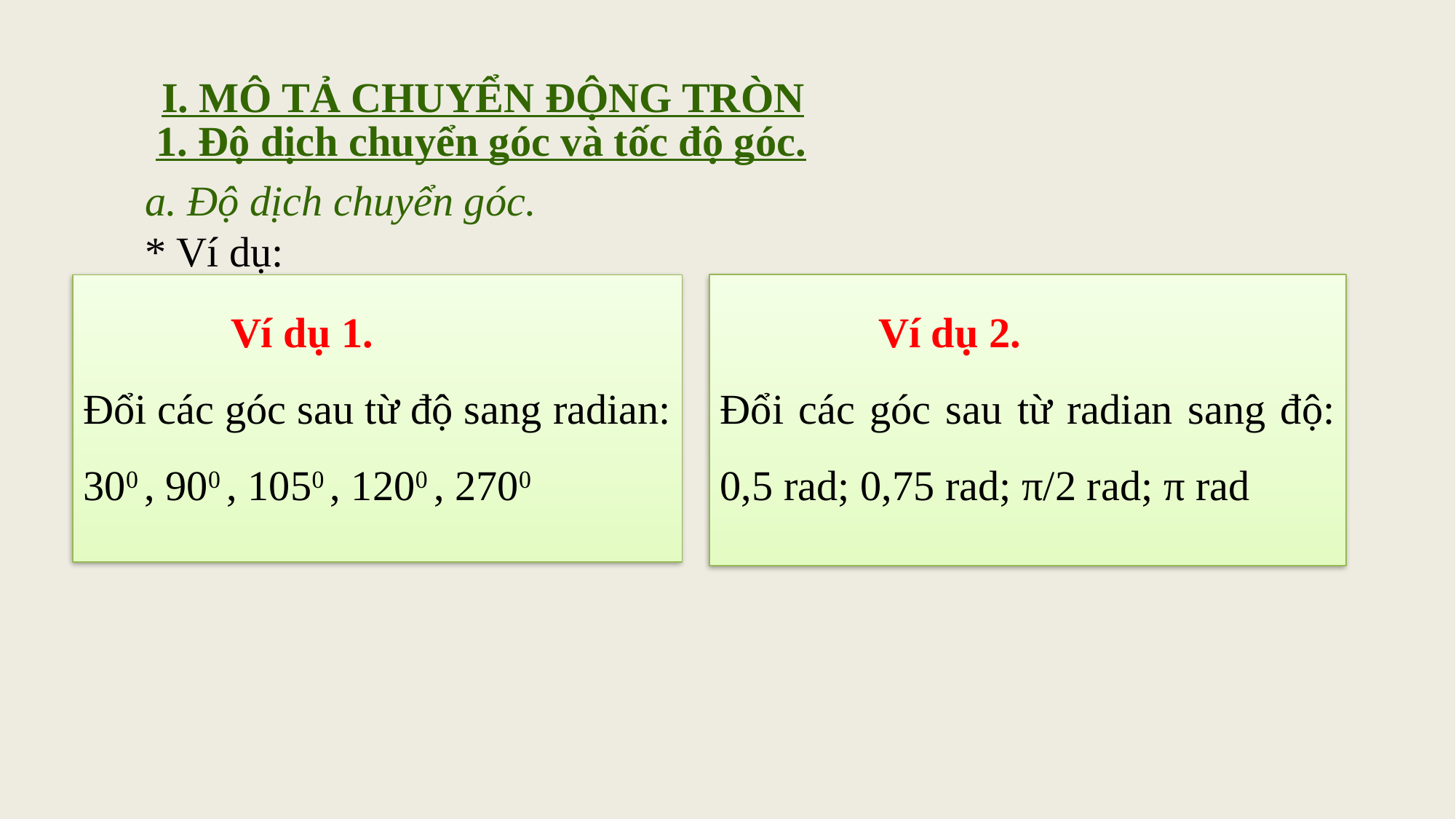

I. MÔ TẢ CHUYỂN ĐỘNG TRÒN
1. Độ dịch chuyển góc và tốc độ góc.
a. Độ dịch chuyển góc.
* Ví dụ:
               Ví dụ 1.
Đổi các góc sau từ độ sang radian: 300 , 900 , 1050 , 1200 , 2700

               Ví dụ 2.
Đổi các góc sau từ radian sang độ: 0,5 rad; 0,75 rad; π/2 rad; π rad